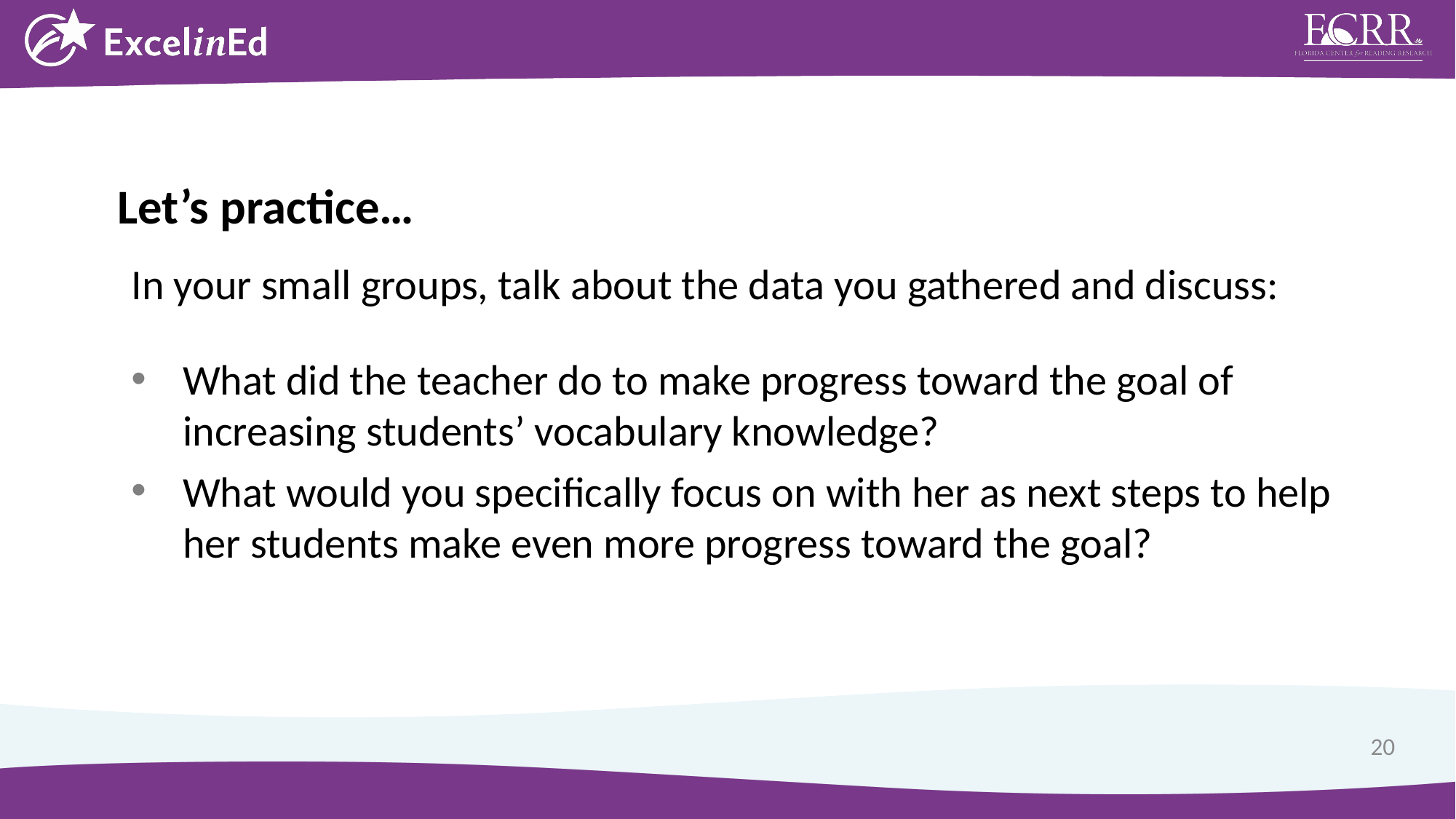

Let’s practice…
In your small groups, talk about the data you gathered and discuss:

What did the teacher do to make progress toward the goal of increasing students’ vocabulary knowledge?
What would you specifically focus on with her as next steps to help her students make even more progress toward the goal?

20